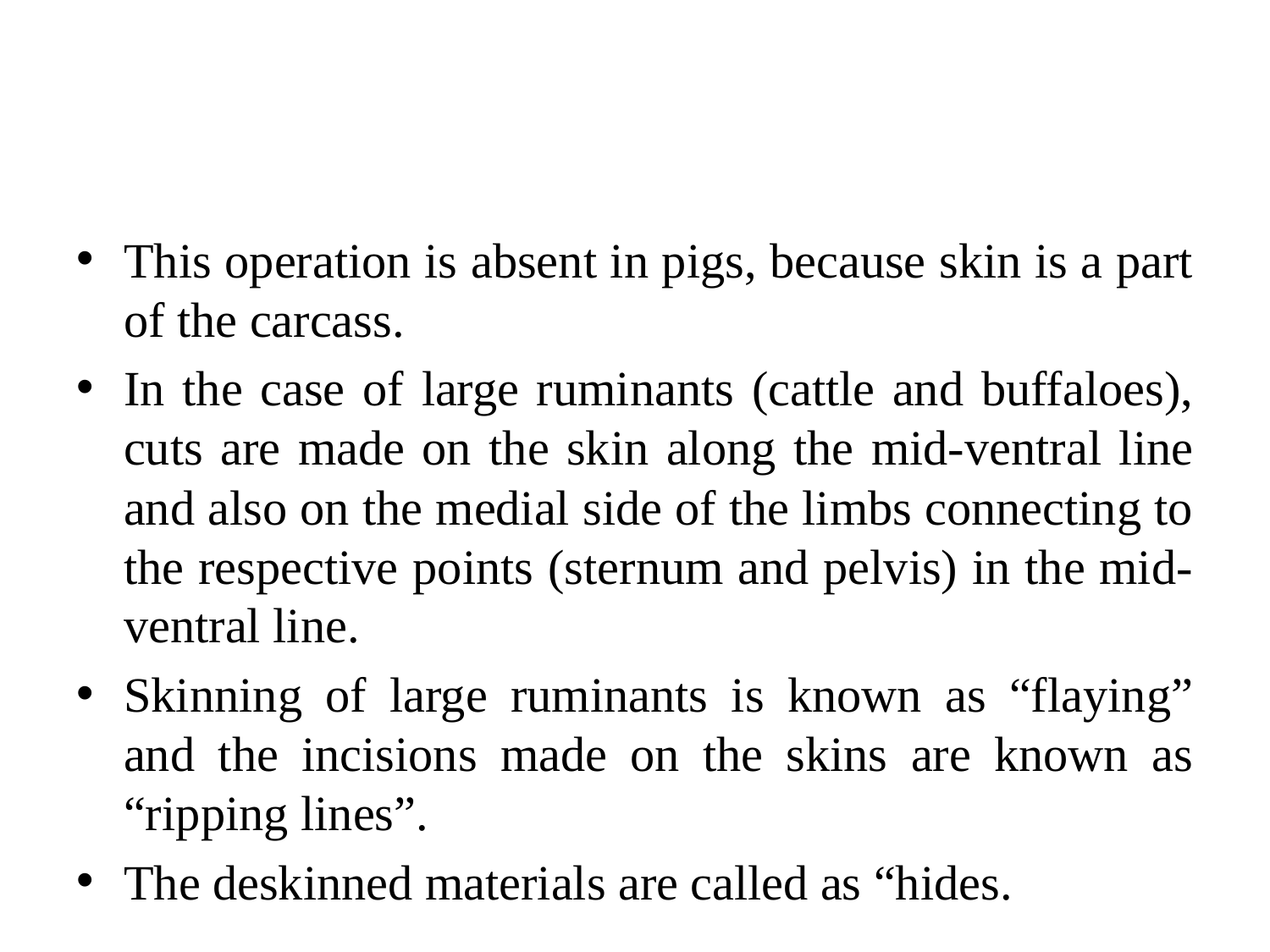

#
This operation is absent in pigs, because skin is a part of the carcass.
In the case of large ruminants (cattle and buffaloes), cuts are made on the skin along the mid-ventral line and also on the medial side of the limbs connecting to the respective points (sternum and pelvis) in the mid-ventral line.
Skinning of large ruminants is known as “flaying” and the incisions made on the skins are known as “ripping lines”.
The deskinned materials are called as “hides.